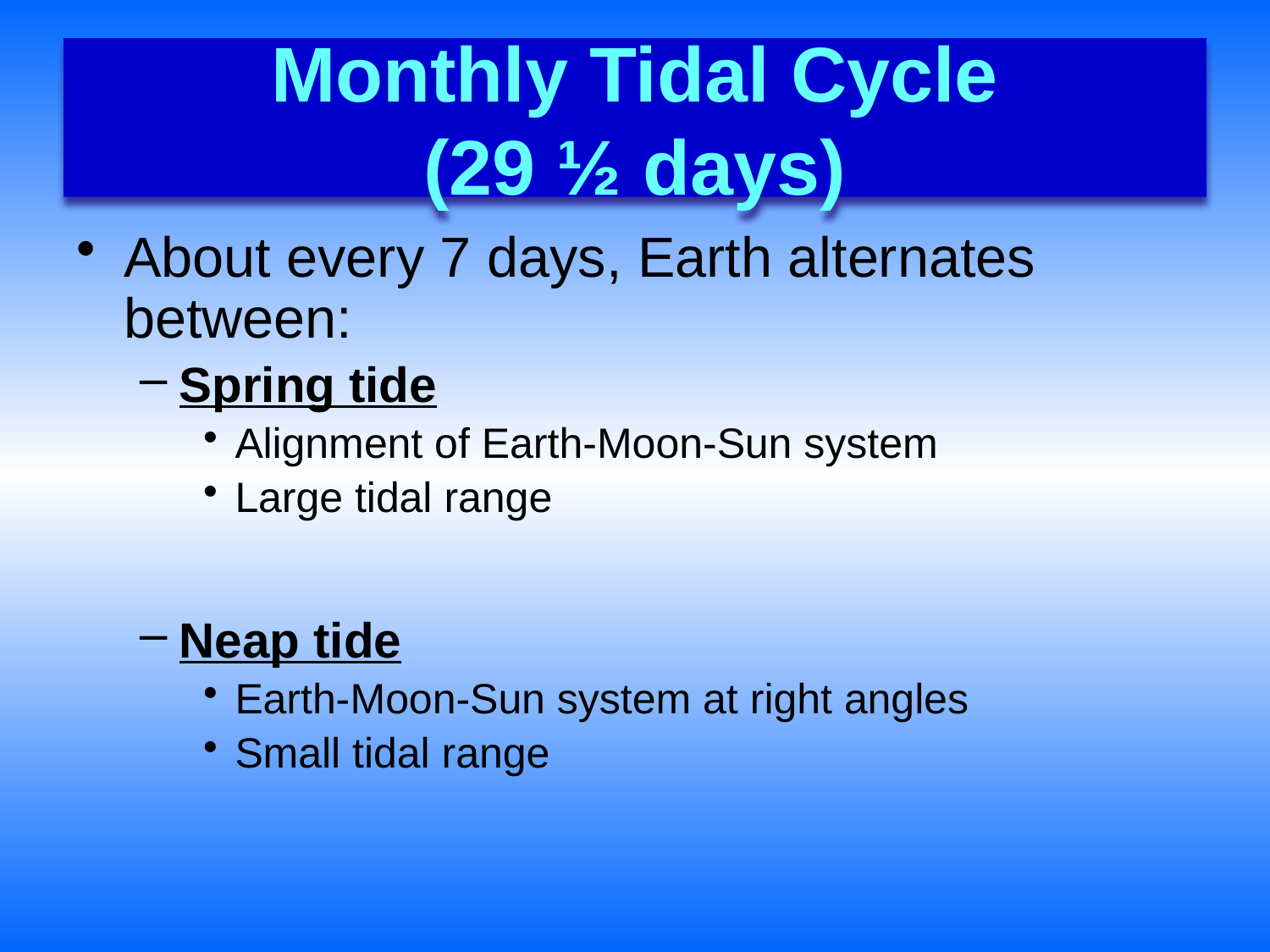

# Monthly Tidal Cycle (29 ½ days)
About every 7 days, Earth alternates between:
Spring tide
Alignment of Earth-Moon-Sun system
Large tidal range

Neap tide
Earth-Moon-Sun system at right angles
Small tidal range